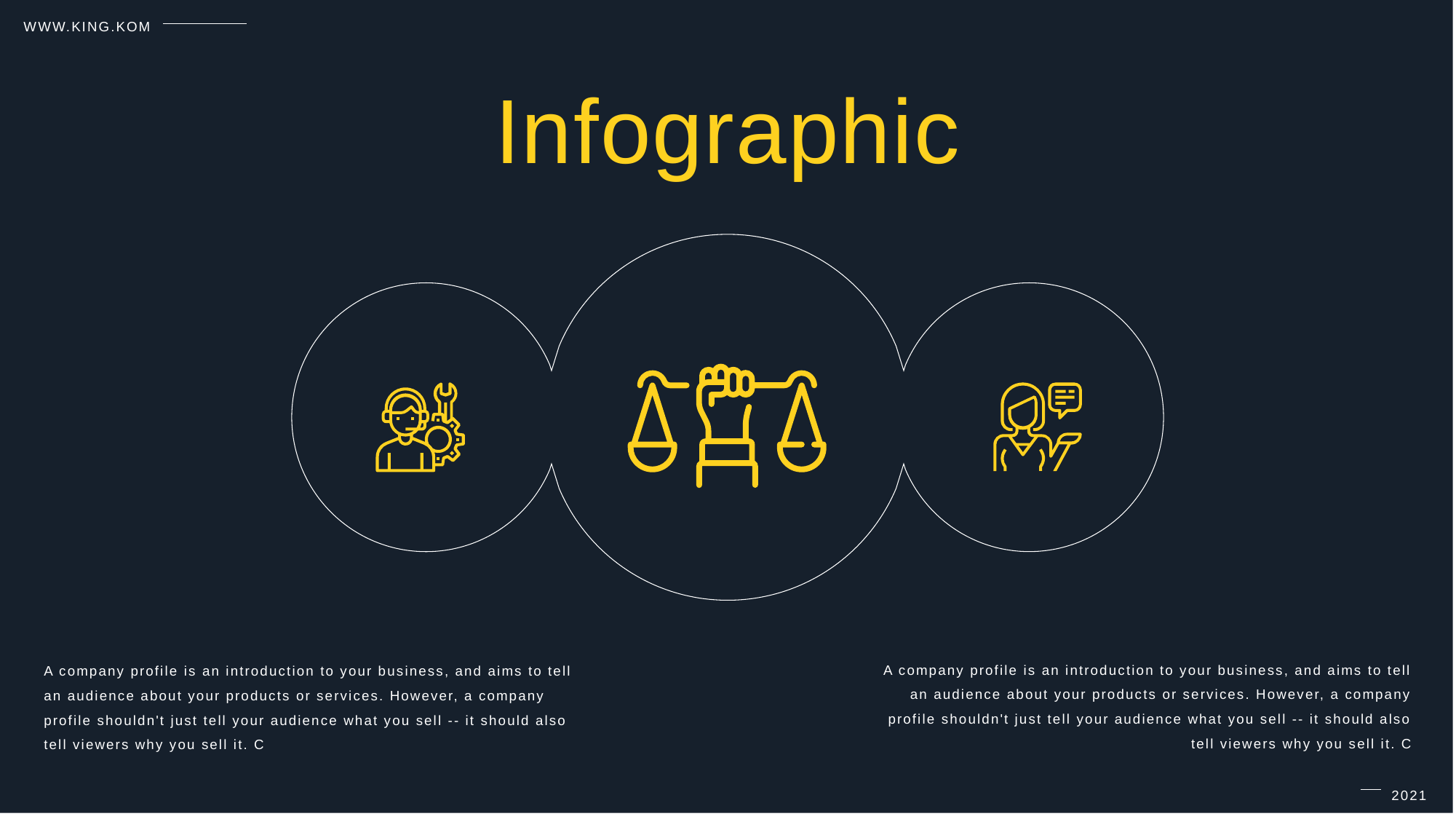

WWW.KING.KOM
Infographic

A company profile is an introduction to your business, and aims to tell an audience about your products or services. However, a company profile shouldn't just tell your audience what you sell -- it should also tell viewers why you sell it. C
A company profile is an introduction to your business, and aims to tell an audience about your products or services. However, a company profile shouldn't just tell your audience what you sell -- it should also tell viewers why you sell it. C
2021